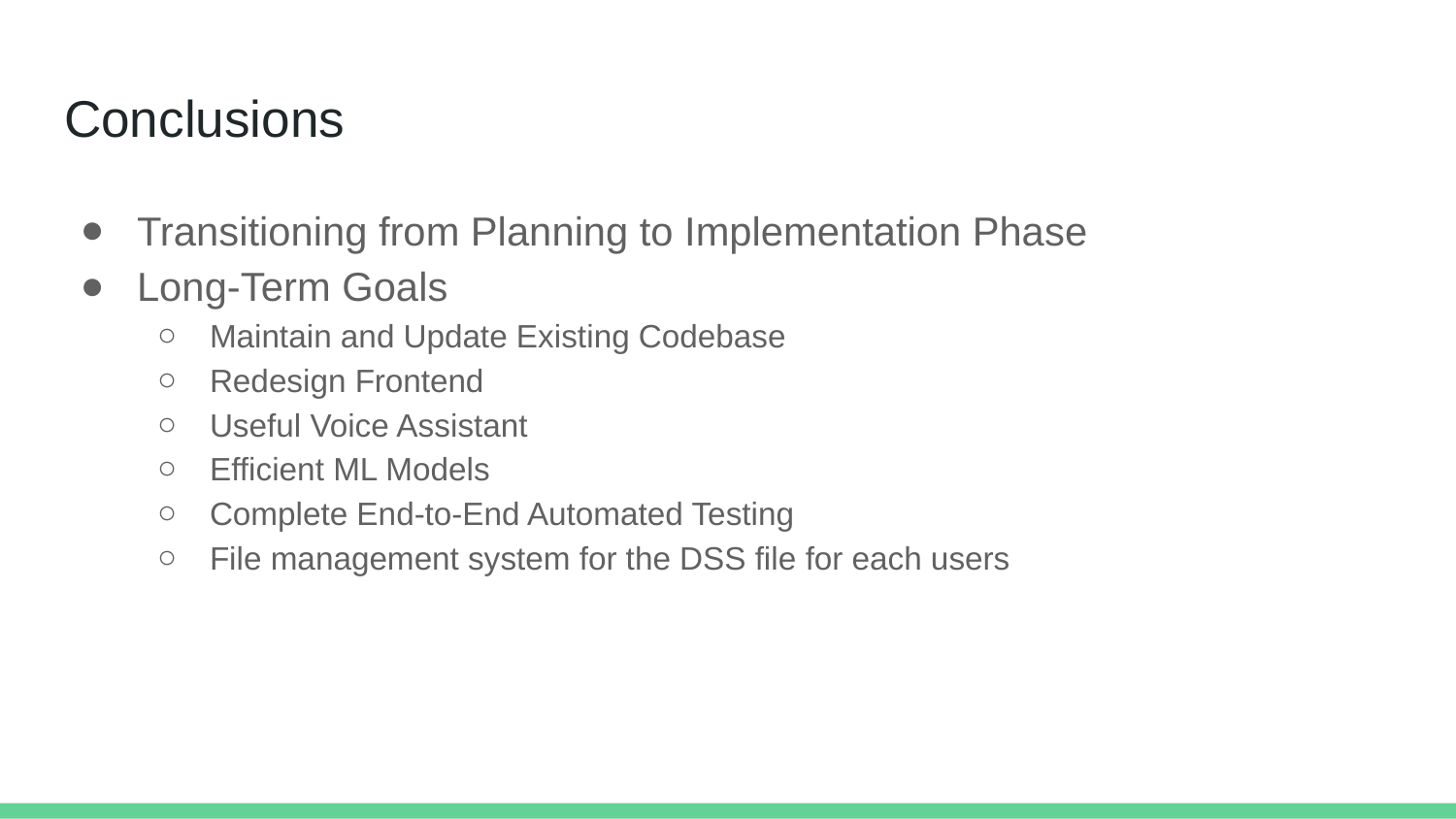

# Conclusions
Transitioning from Planning to Implementation Phase
Long-Term Goals
Maintain and Update Existing Codebase
Redesign Frontend
Useful Voice Assistant
Efficient ML Models
Complete End-to-End Automated Testing
File management system for the DSS file for each users